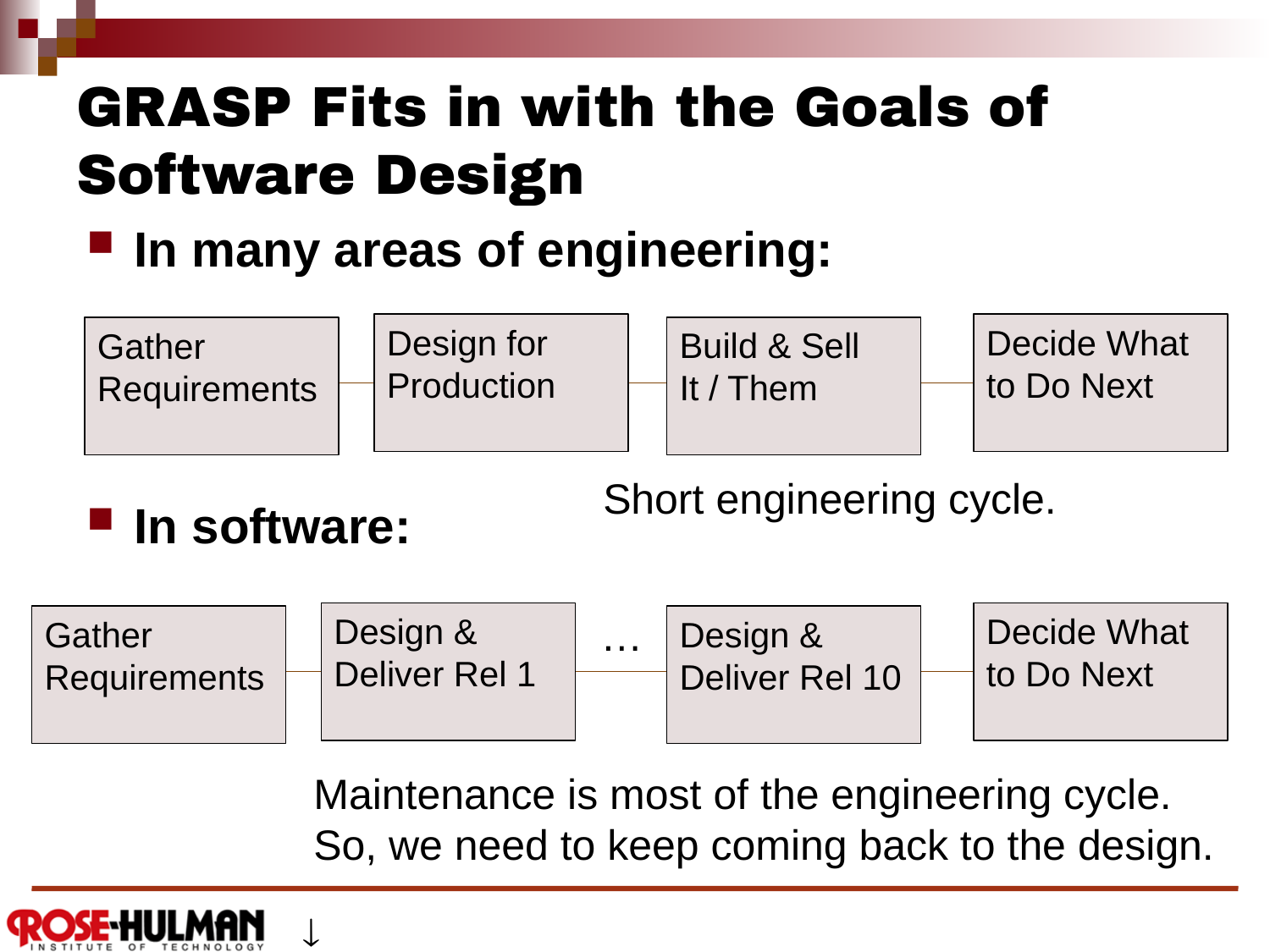

# GRASP Fits in with the Goals of Software Design
In many areas of engineering:

In software:
Design for Production
Decide What to Do Next
Build & Sell
It / Them
Gather Requirements
Short engineering cycle.
Design & Deliver Rel 1
…
Decide What to Do Next
Design & Deliver Rel 10
Gather Requirements
Maintenance is most of the engineering cycle.
So, we need to keep coming back to the design.
↓